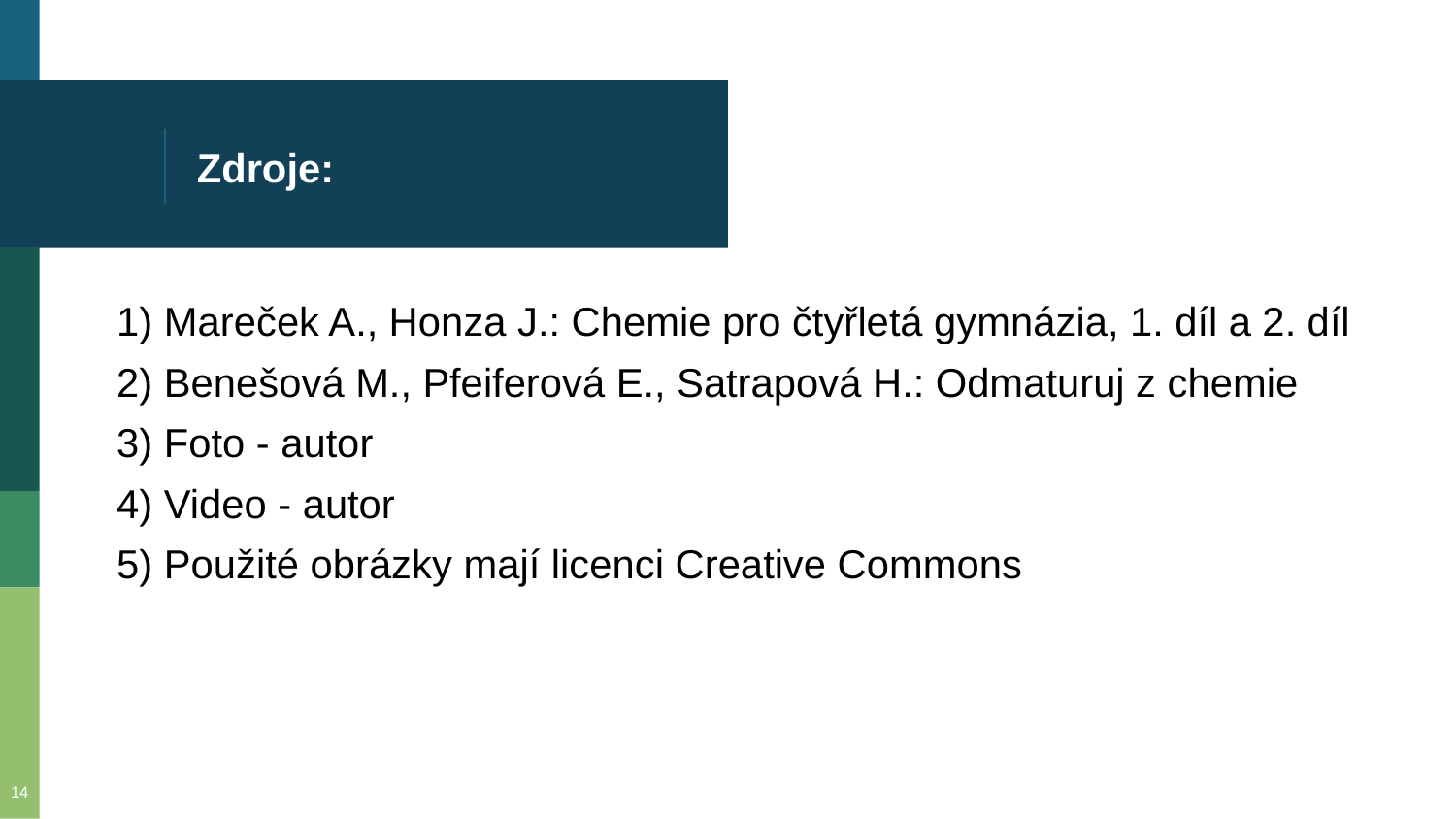

# Zdroje:
1) Mareček A., Honza J.: Chemie pro čtyřletá gymnázia, 1. díl a 2. díl
2) Benešová M., Pfeiferová E., Satrapová H.: Odmaturuj z chemie
3) Foto - autor
4) Video - autor
5) Použité obrázky mají licenci Creative Commons
14